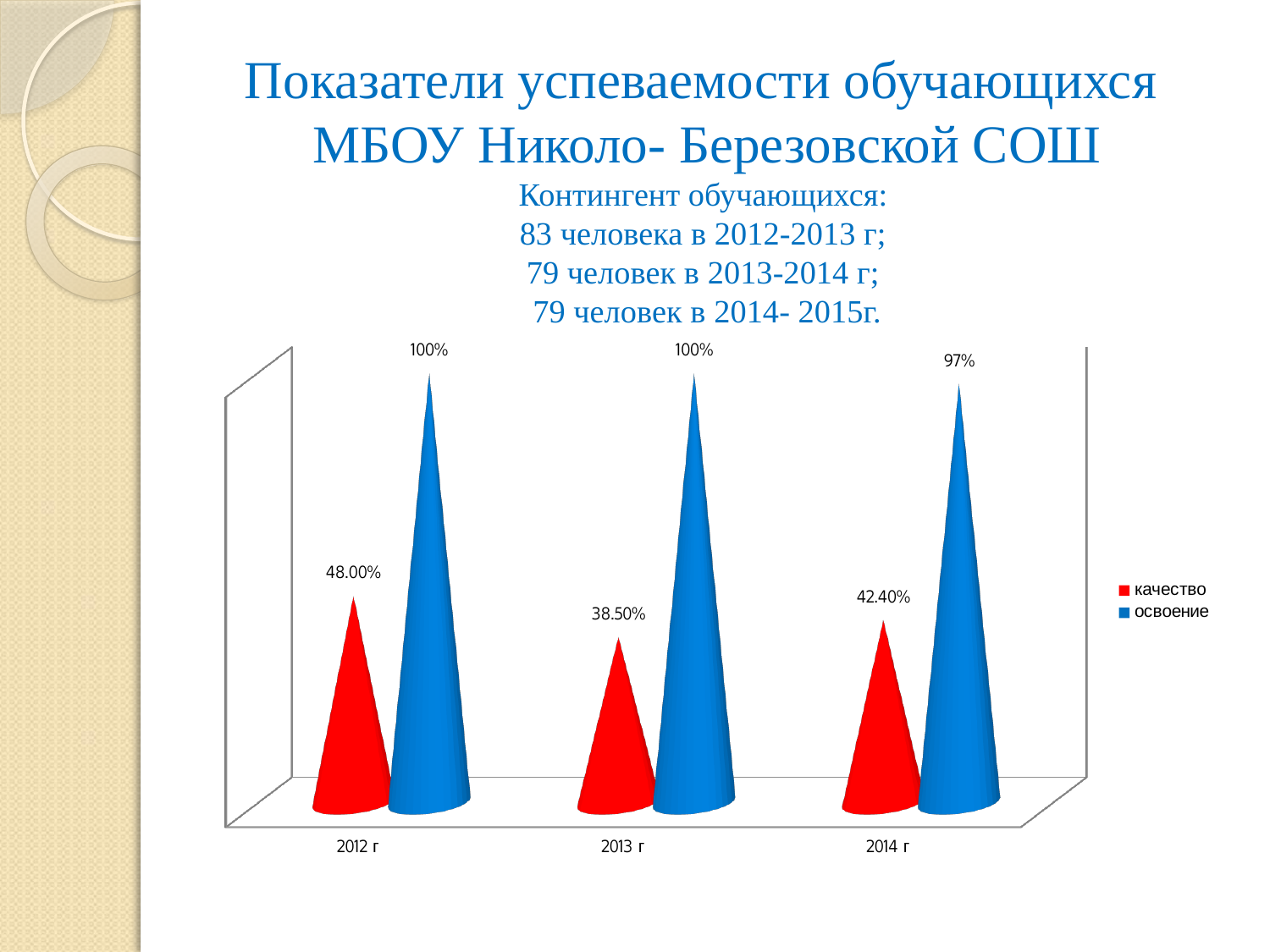

# Показатели успеваемости обучающихся МБОУ Николо- Березовской СОШ Контингент обучающихся: 83 человека в 2012-2013 г; 79 человек в 2013-2014 г; 79 человек в 2014- 2015г.

[unsupported chart]